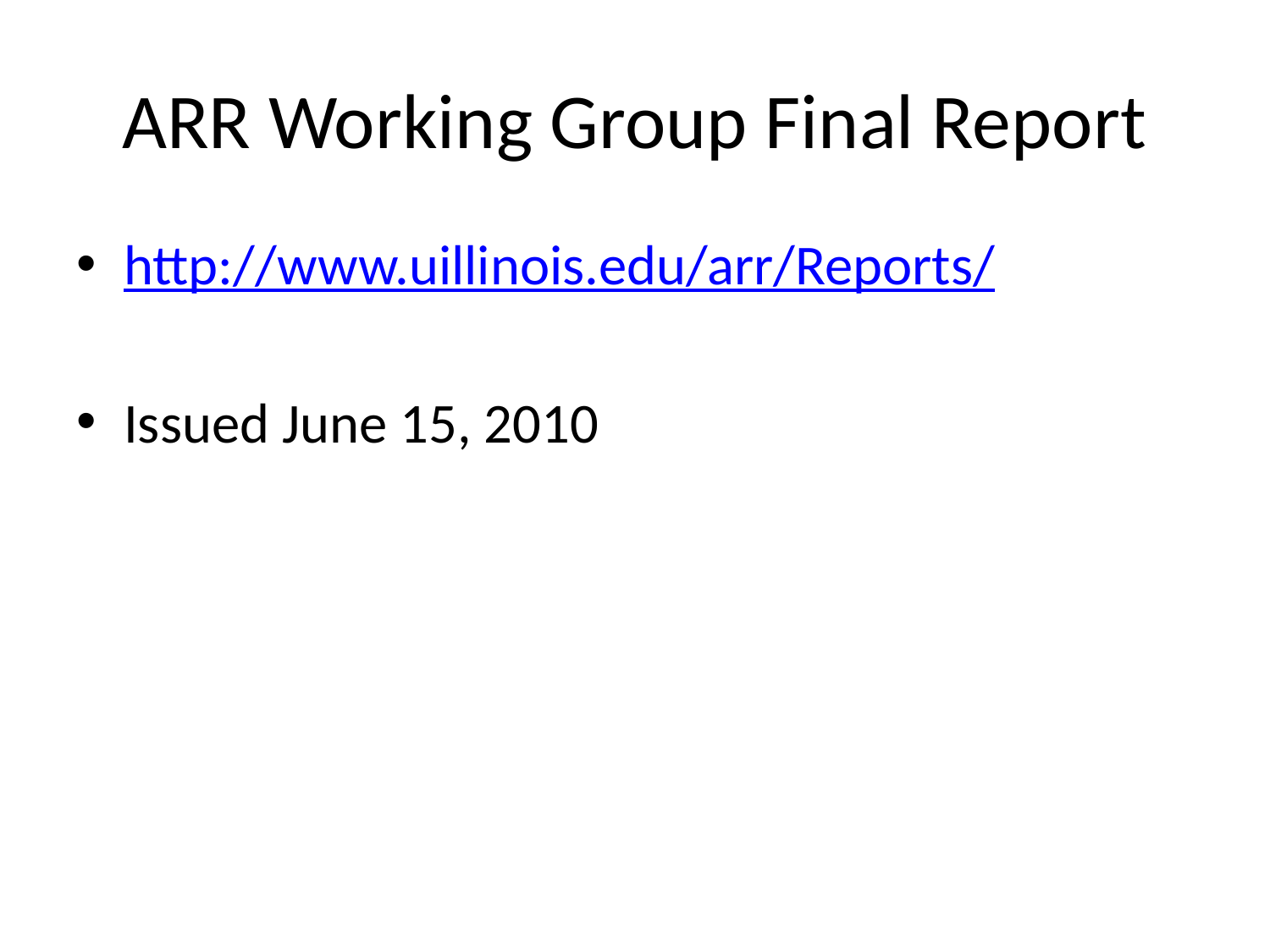

# ARR Working Group Final Report
http://www.uillinois.edu/arr/Reports/

Issued June 15, 2010